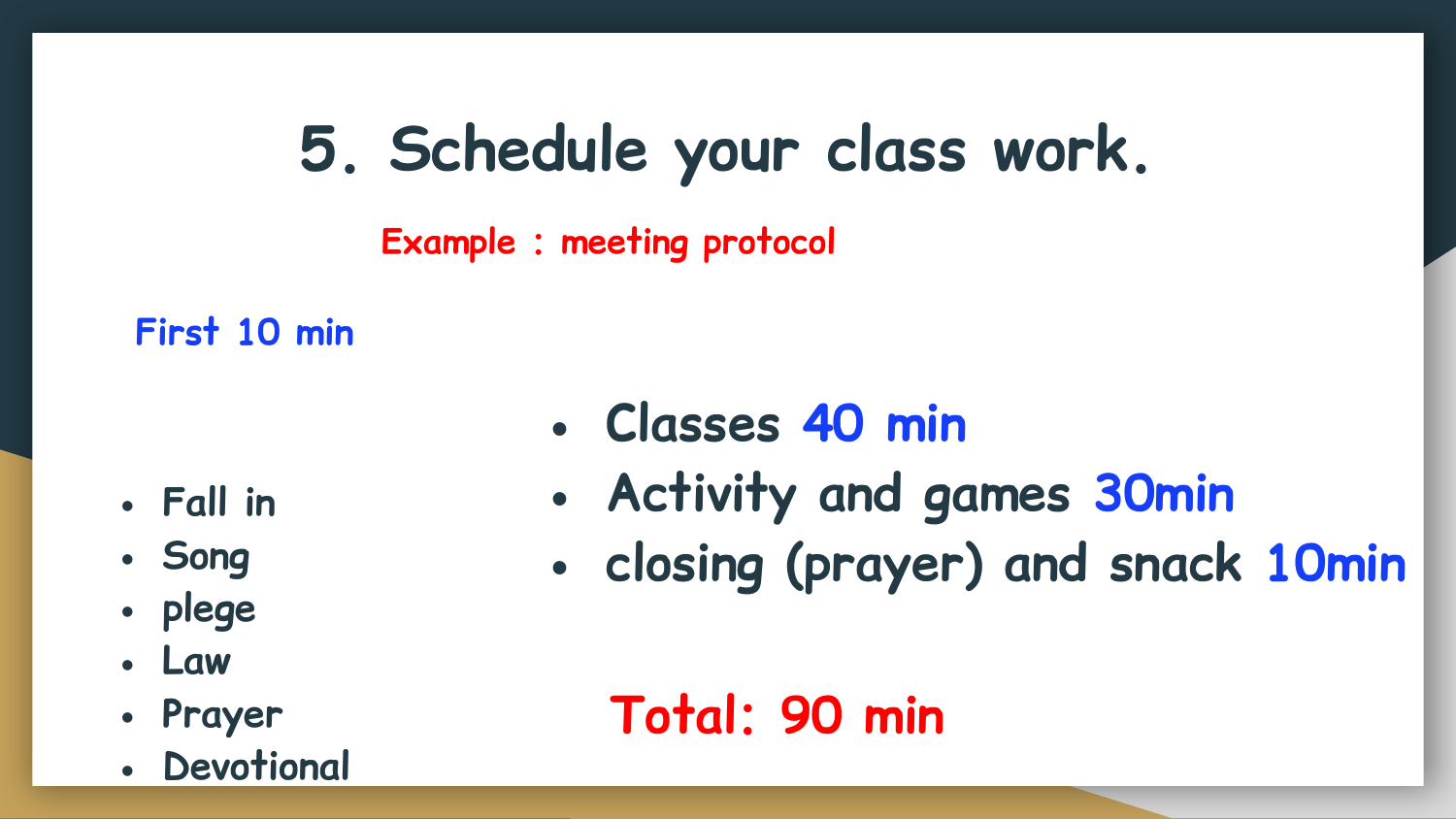

# 5. Schedule your class work.
Example : meeting protocol
First 10 min

Fall in
Song
plege
Law
Prayer
Devotional

Classes 40 min
Activity and games 30min
closing (prayer) and snack 10min
Total: 90 min